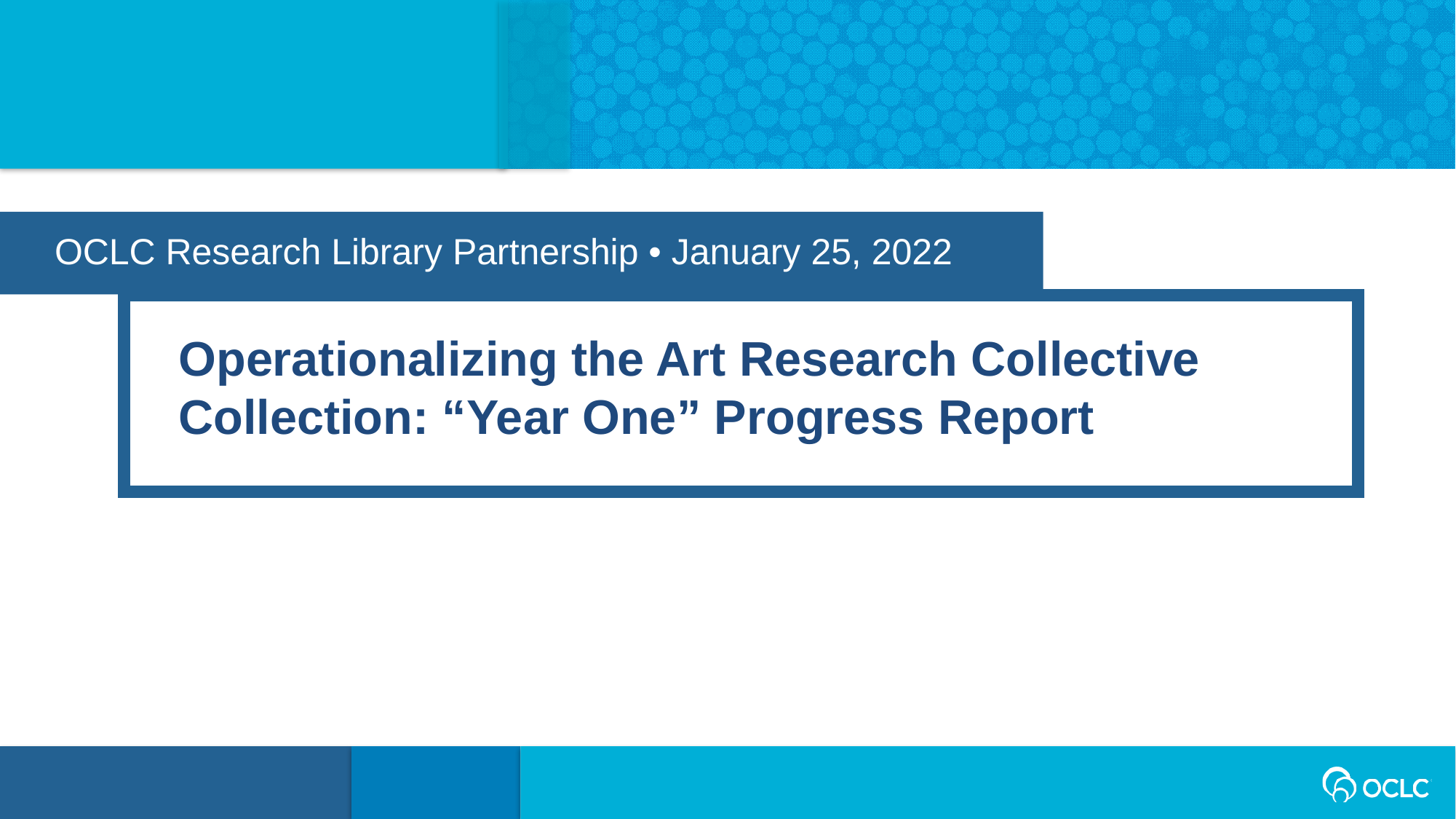

OCLC Research Library Partnership • January 25, 2022
Operationalizing the Art Research Collective Collection: “Year One” Progress Report